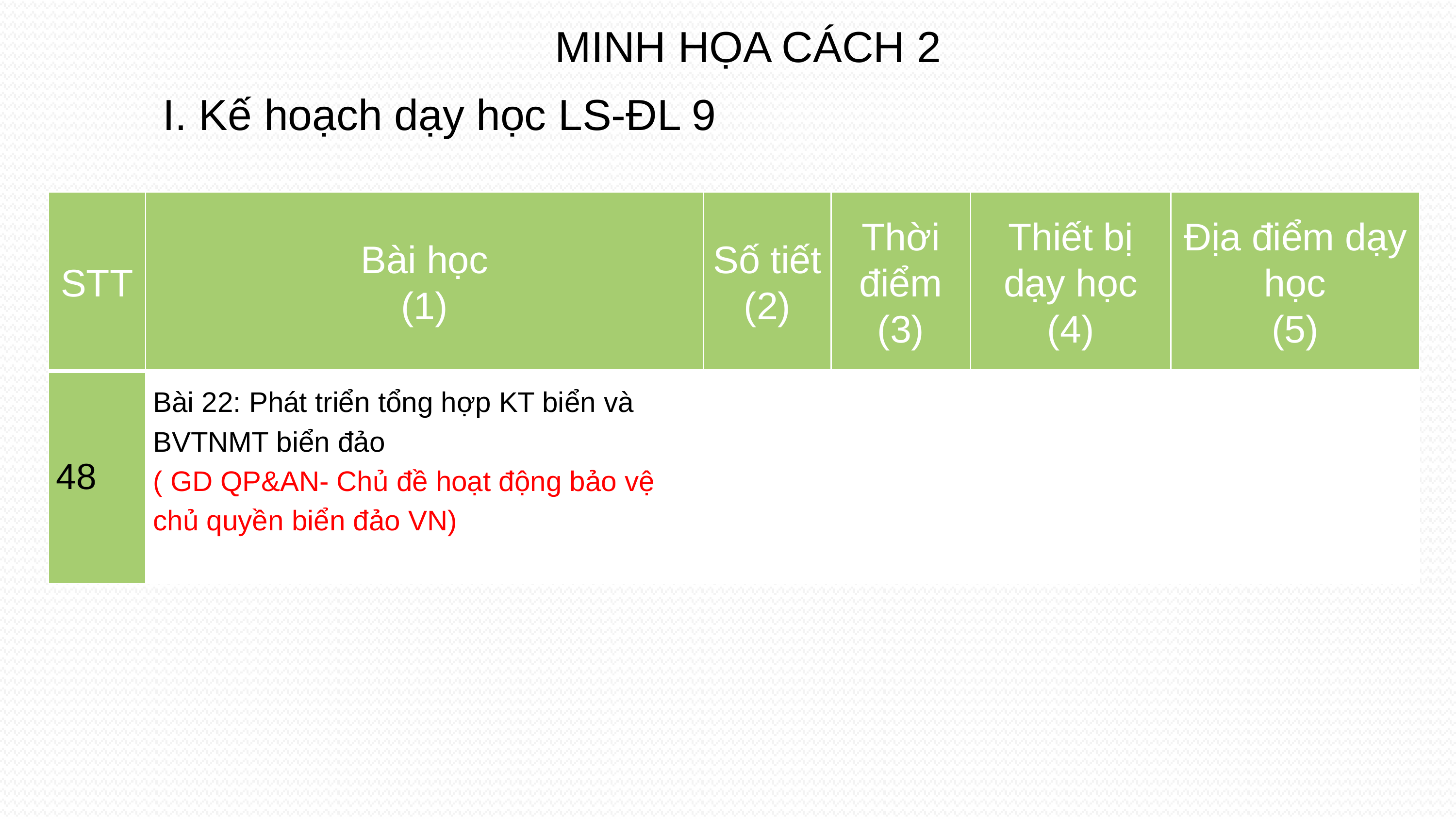

MINH HỌA CÁCH 2
I. Kế hoạch dạy học LS-ĐL 9
| STT | Bài học (1) | Số tiết (2) | Thời điểm (3) | Thiết bị dạy học (4) | Địa điểm dạy học (5) |
| --- | --- | --- | --- | --- | --- |
| 48 | Bài 22: Phát triển tổng hợp KT biển và BVTNMT biển đảo ( GD QP&AN- Chủ đề hoạt động bảo vệ chủ quyền biển đảo VN) |  |  |  |  |